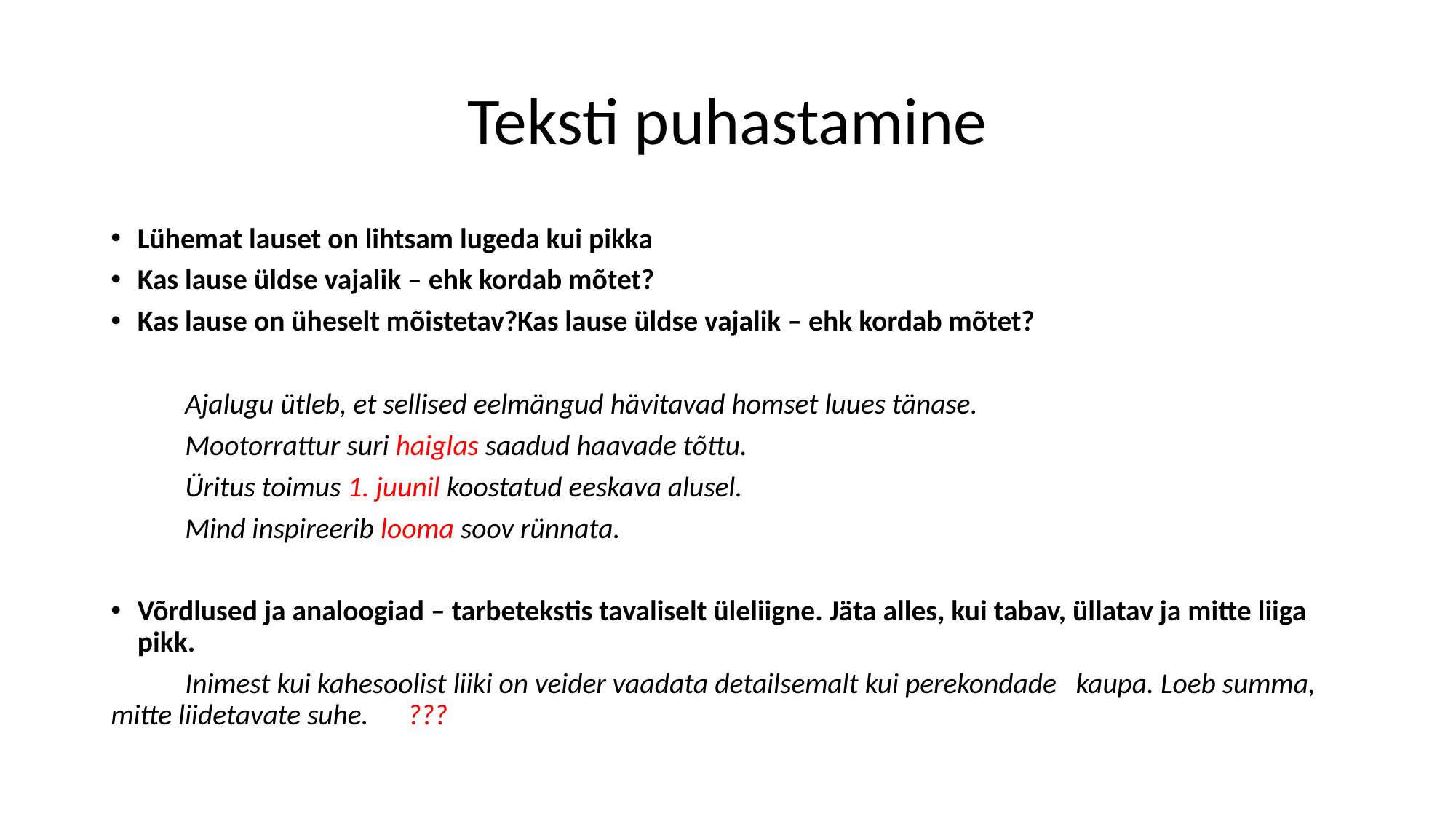

# Teksti puhastamine
Lühemat lauset on lihtsam lugeda kui pikka
Kas lause üldse vajalik – ehk kordab mõtet?
Kas lause on üheselt mõistetav?Kas lause üldse vajalik – ehk kordab mõtet?

	Ajalugu ütleb, et sellised eelmängud hävitavad homset luues tänase.
	Mootorrattur suri haiglas saadud haavade tõttu.
	Üritus toimus 1. juunil koostatud eeskava alusel.
	Mind inspireerib looma soov rünnata.

Võrdlused ja analoogiad – tarbetekstis tavaliselt üleliigne. Jäta alles, kui tabav, üllatav ja mitte liiga pikk.
	Inimest kui kahesoolist liiki on veider vaadata detailsemalt kui perekondade 	kaupa. Loeb summa, mitte liidetavate suhe. 	???